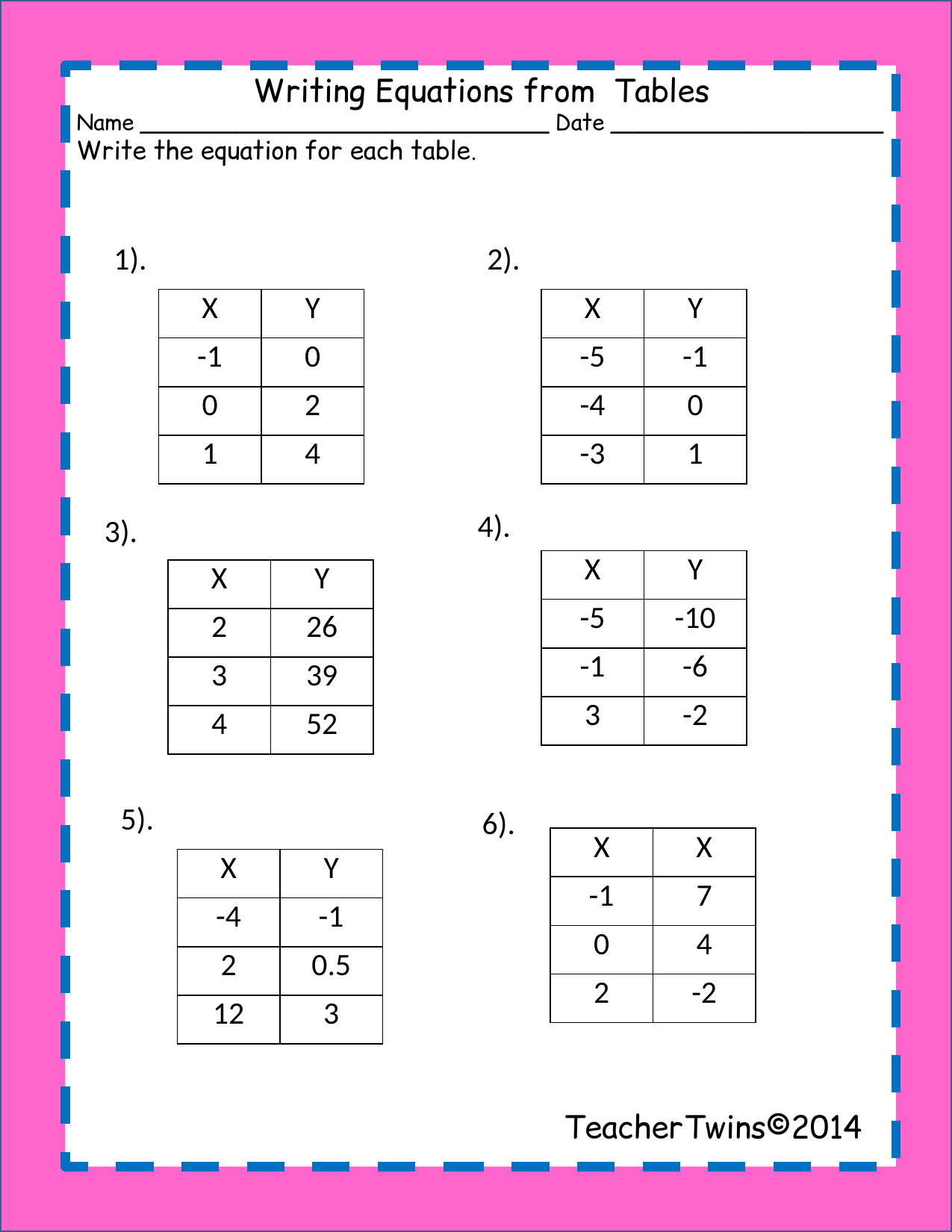

Writing Equations from  Tables
Name ______________________________ Date ____________________
Write the equation for each table.
1).
2).
| X | Y |
| --- | --- |
| -1 | 0 |
| 0 | 2 |
| 1 | 4 |
| X | Y |
| --- | --- |
| -5 | -1 |
| -4 | 0 |
| -3 | 1 |
4).
3).
| X | Y |
| --- | --- |
| -5 | -10 |
| -1 | -6 |
| 3 | -2 |
| X | Y |
| --- | --- |
| 2 | 26 |
| 3 | 39 |
| 4 | 52 |
5).
6).
| X | X |
| --- | --- |
| -1 | 7 |
| 0 | 4 |
| 2 | -2 |
| X | Y |
| --- | --- |
| -4 | -1 |
| 2 | 0.5 |
| 12 | 3 |
TeacherTwins©2014